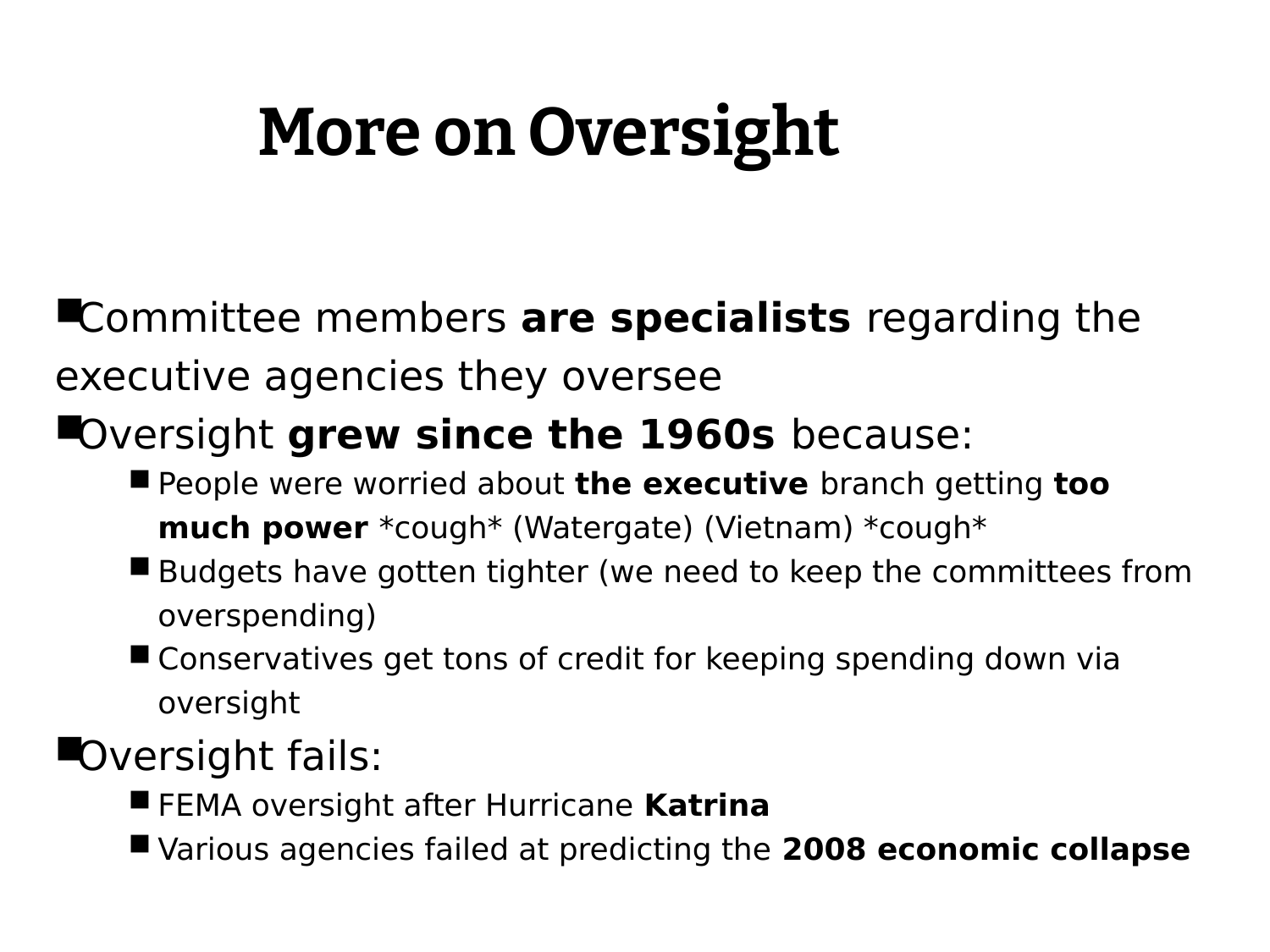

11.3
More on Oversight
Committee members are specialists regarding the executive agencies they oversee
Oversight grew since the 1960s because:
People were worried about the executive branch getting too much power *cough* (Watergate) (Vietnam) *cough*
Budgets have gotten tighter (we need to keep the committees from overspending)
Conservatives get tons of credit for keeping spending down via oversight
Oversight fails:
FEMA oversight after Hurricane Katrina
Various agencies failed at predicting the 2008 economic collapse